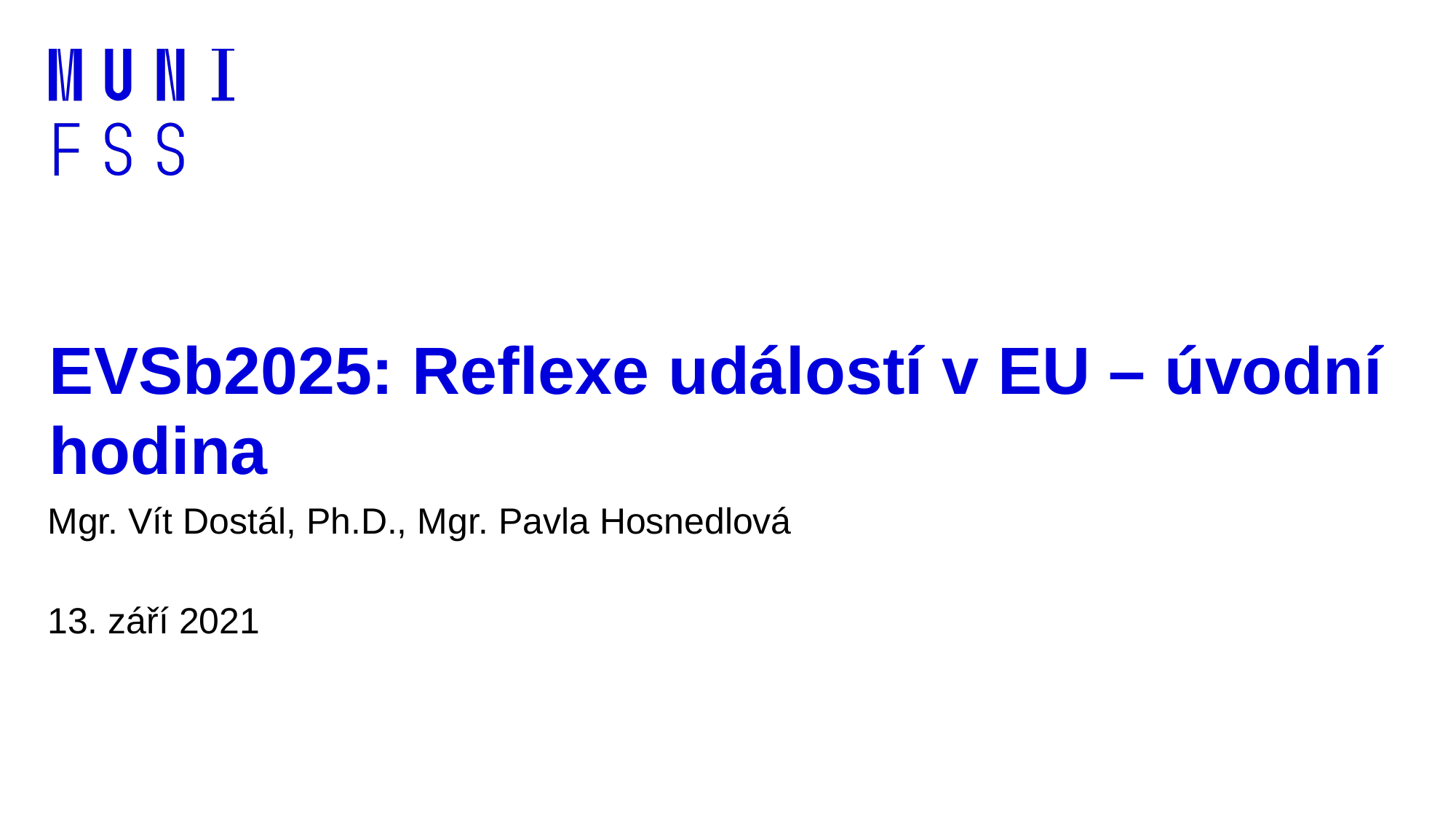

# EVSb2025: Reflexe událostí v EU – úvodní hodina
Mgr. Vít Dostál, Ph.D., Mgr. Pavla Hosnedlová

13. září 2021